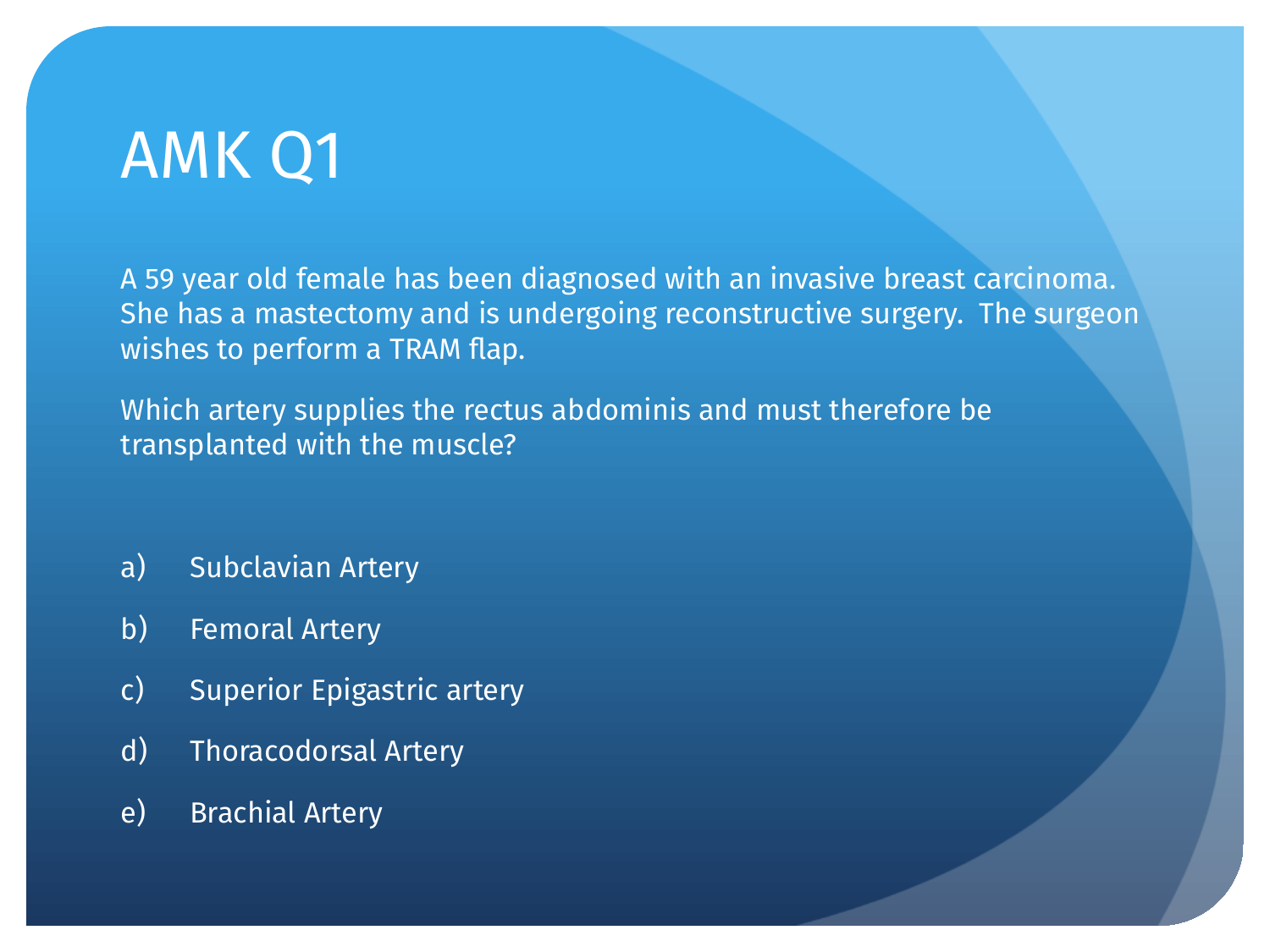

# AMK Q1
A 59 year old female has been diagnosed with an invasive breast carcinoma. She has a mastectomy and is undergoing reconstructive surgery.  The surgeon wishes to perform a TRAM flap.
Which artery supplies the rectus abdominis and must therefore be transplanted with the muscle?

Subclavian Artery
Femoral Artery
Superior Epigastric artery
Thoracodorsal Artery
Brachial Artery